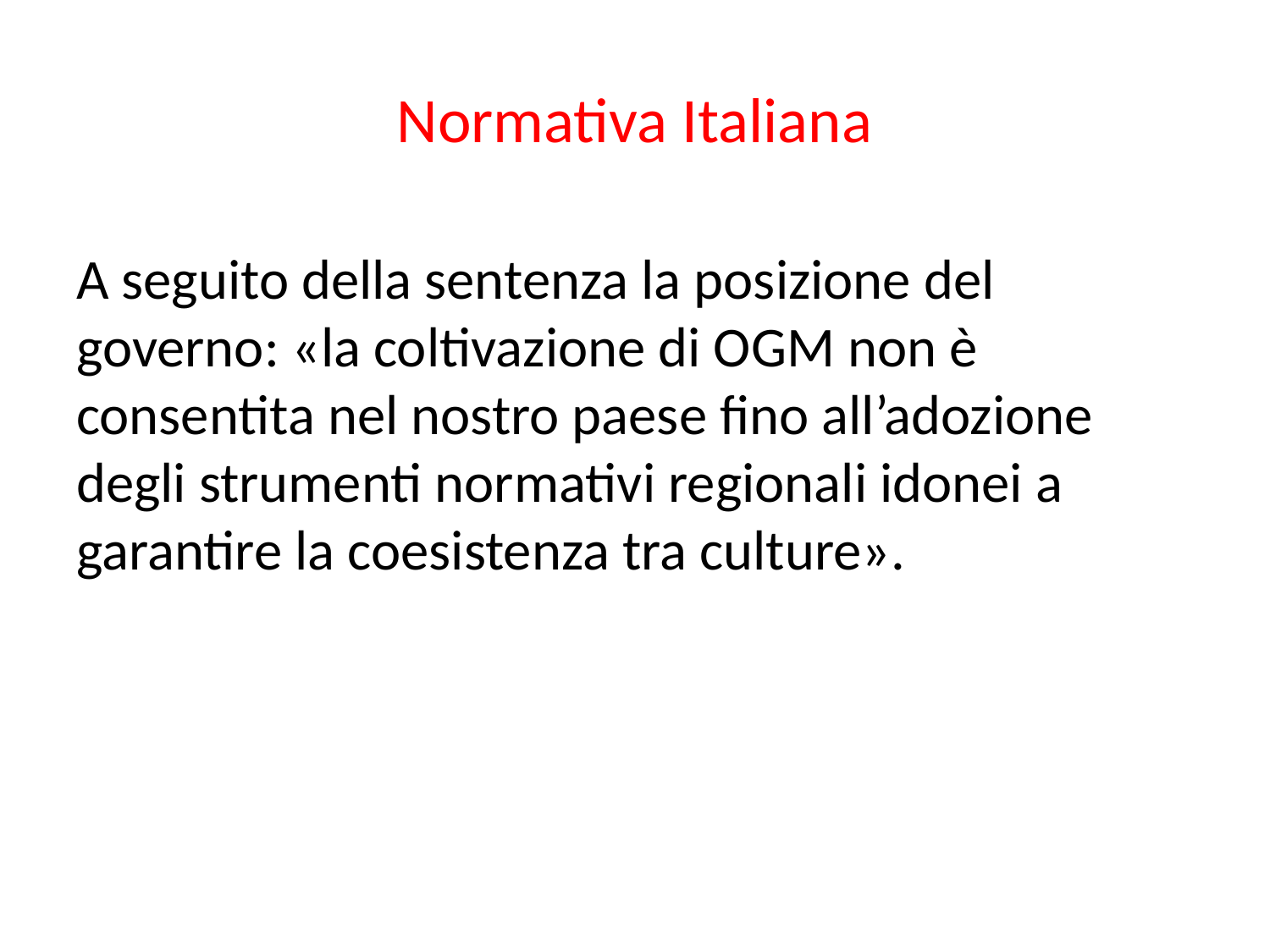

# Normativa Italiana
A seguito della sentenza la posizione del governo: «la coltivazione di OGM non è consentita nel nostro paese fino all’adozione degli strumenti normativi regionali idonei a garantire la coesistenza tra culture».